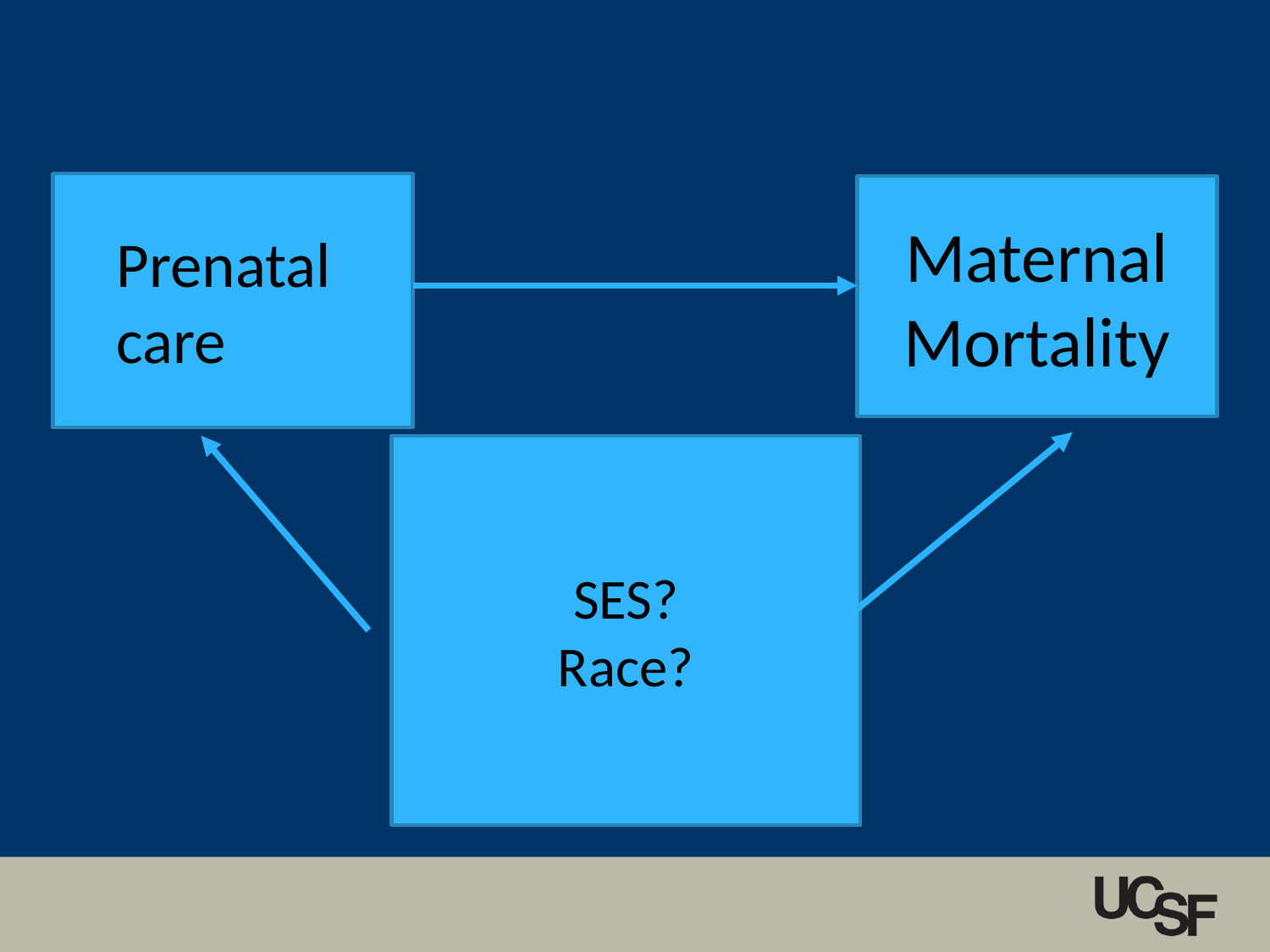

Maternal Mortality
Prenatal care
#
SES?
Race?